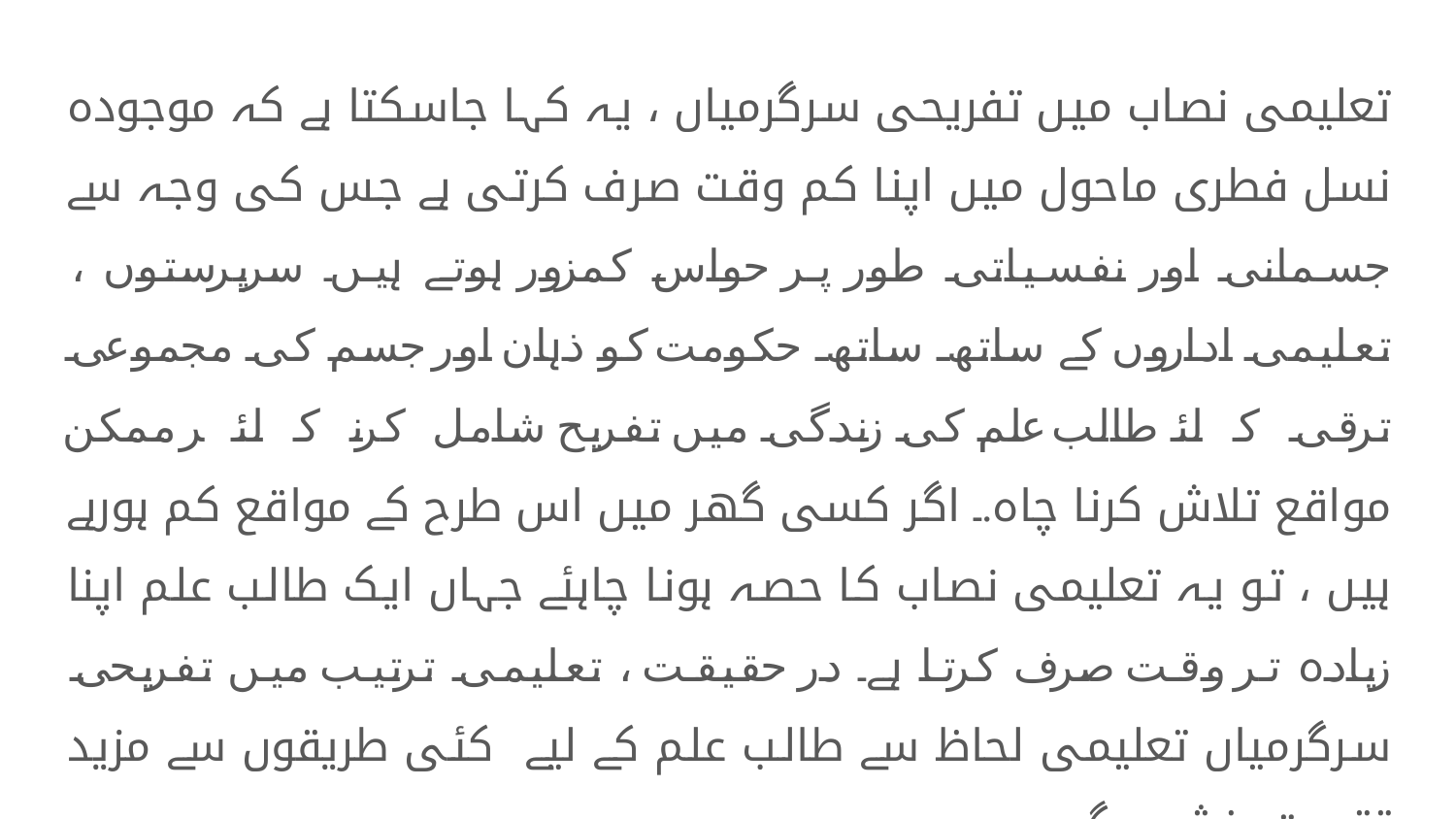

تعلیمی نصاب میں تفریحی سرگرمیاں ، یہ کہا جاسکتا ہے کہ موجودہ نسل فطری ماحول میں اپنا کم وقت صرف کرتی ہے جس کی وجہ سے جسمانی اور نفسیاتی طور پر حواس کمزور ہوتے ہیں۔ سرپرستوں ، تعلیمی اداروں کے ساتھ ساتھ حکومت کو ذہان اور جسم کی مجموعی ترقی کے لئے طالب علم کی زندگی میں تفریح شامل کرنے کے لئے ہر ممکن مواقع تلاش کرنا چاہ.۔ اگر کسی گھر میں اس طرح کے مواقع کم ہورہے ہیں ، تو یہ تعلیمی نصاب کا حصہ ہونا چاہئے جہاں ایک طالب علم اپنا زیادہ تر وقت صرف کرتا ہے۔ در حقیقت ، تعلیمی ترتیب میں تفریحی سرگرمیاں تعلیمی لحاظ سے طالب علم کے لیے  کئی طریقوں سے مزید تقویت بخش ہوگی۔